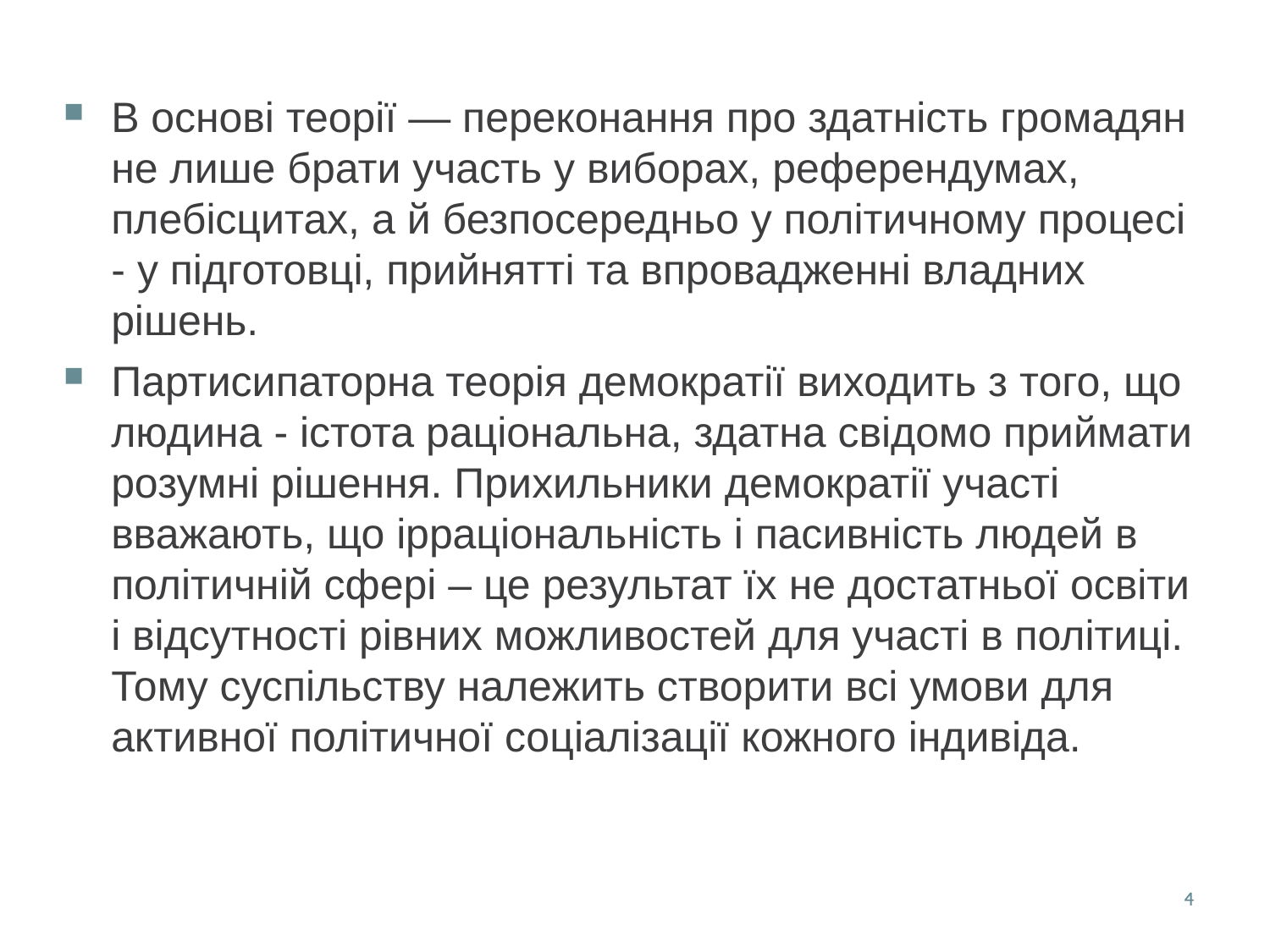

В основі теорії — переконання про здатність громадян не лише брати участь у виборах, референдумах, плебісцитах, а й безпосередньо у політичному процесі - у підготовці, прийнятті та впровадженні владних рішень.
Партисипаторна теорія демократії виходить з того, що людина - істота раціональна, здатна свідомо приймати розумні рішення. Прихильники демократії участі вважають, що ірраціональність і пасивність людей в політичній сфері – це результат їх не достатньої освіти і відсутності рівних можливостей для участі в політиці. Тому суспільству належить створити всі умови для активної політичної соціалізації кожного індивіда.
4